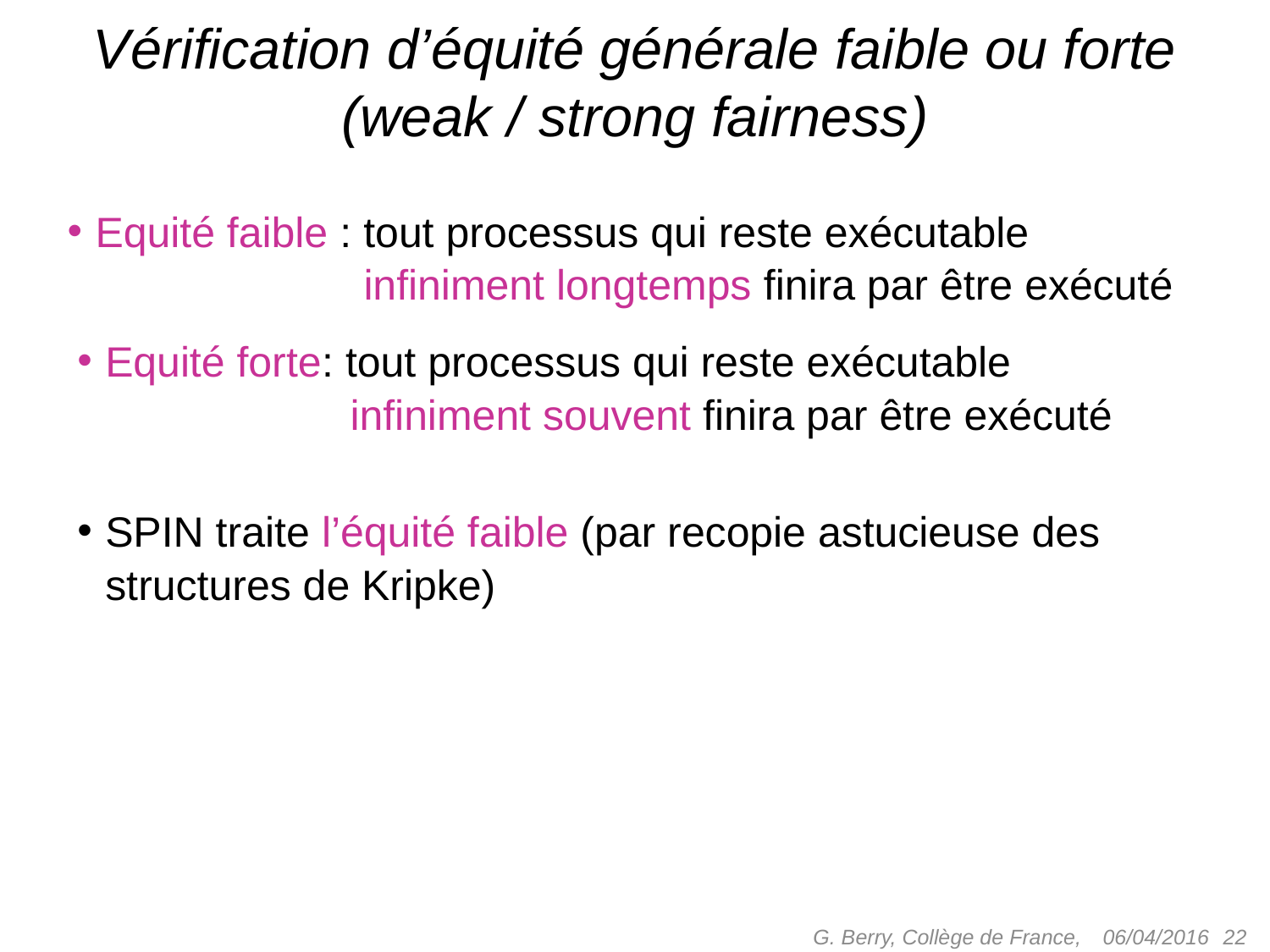

# Vérification d’équité générale faible ou forte (weak / strong fairness)
Equité faible : tout processus qui reste exécutable
                         infiniment longtemps finira par être exécuté
Equité forte: tout processus qui reste exécutable
                       infiniment souvent finira par être exécuté
SPIN traite l’équité faible (par recopie astucieuse des structures de Kripke)
G. Berry, Collège de France,
 22
06/04/2016